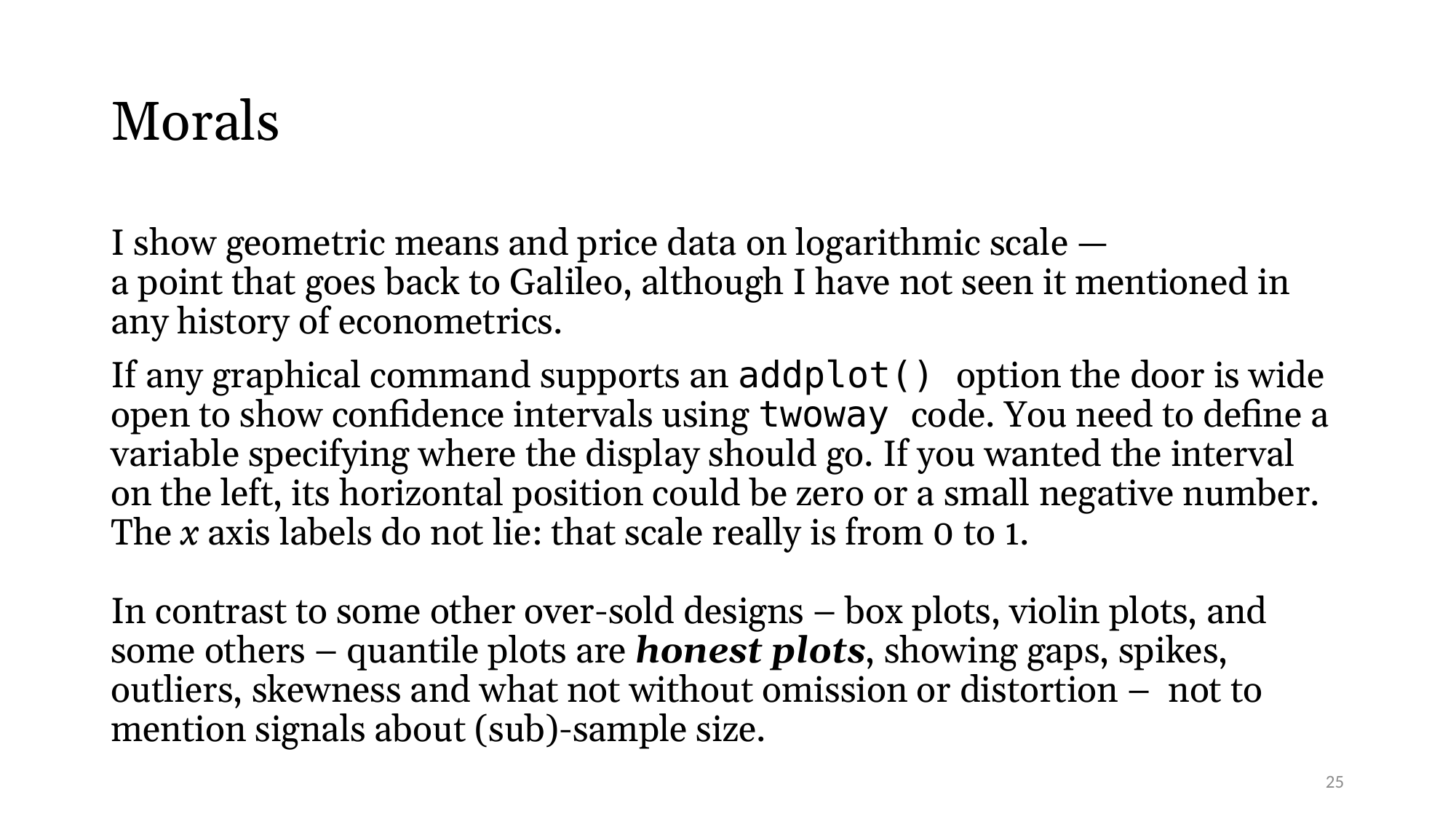

# Morals
I show geometric means and price data on logarithmic scale —                         a point that goes back to Galileo, although I have not seen it mentioned in any history of econometrics.
If any graphical command supports an addplot() option the door is wide open to show confidence intervals using twoway code. You need to define a variable specifying where the display should go. If you wanted the interval on the left, its horizontal position could be zero or a small negative number. The x axis labels do not lie: that scale really is from 0 to 1.
In contrast to some other over-sold designs – box plots, violin plots, and some others – quantile plots are honest plots, showing gaps, spikes, outliers, skewness and what not without omission or distortion –  not to mention signals about (sub)-sample size.
25